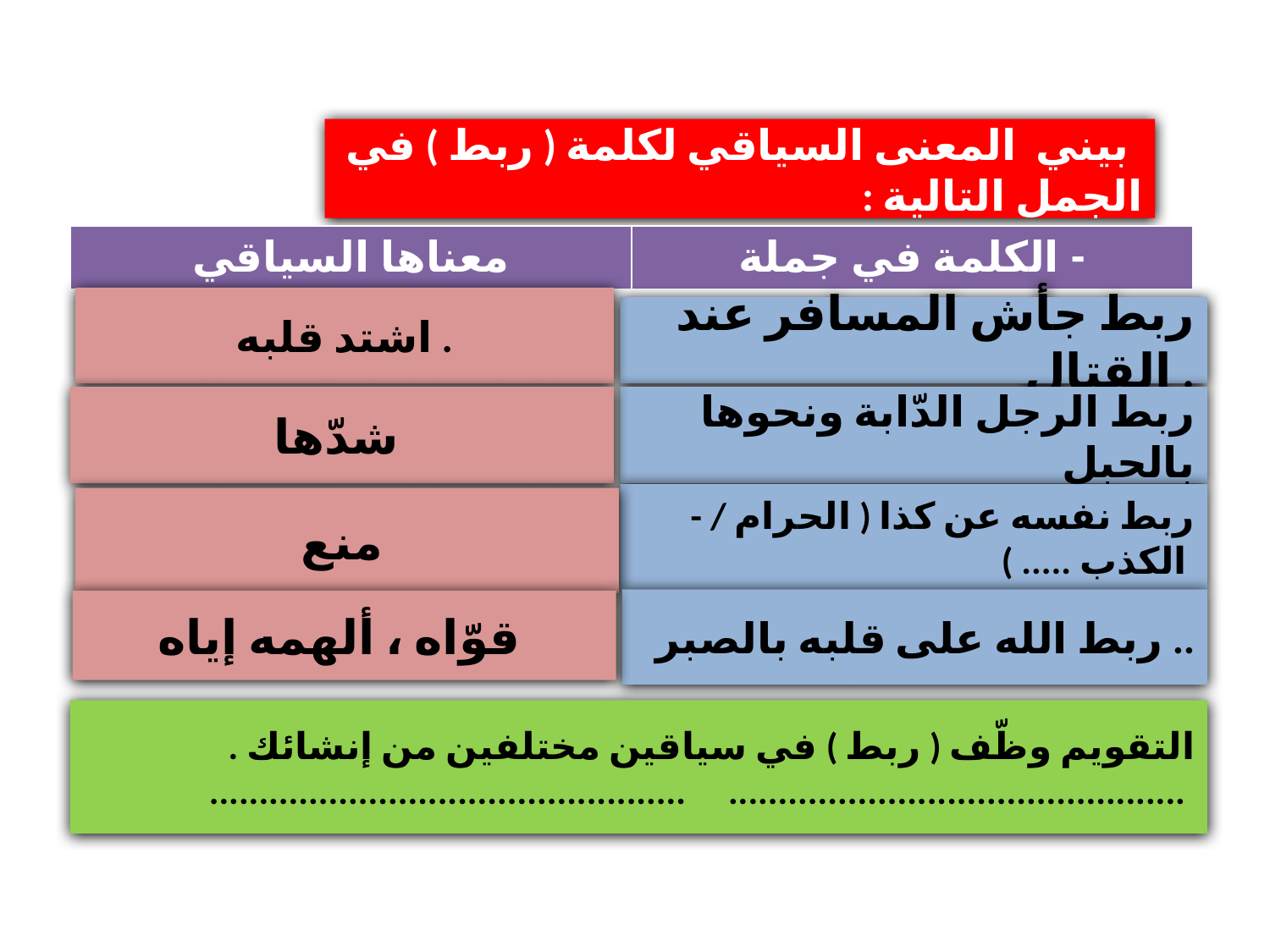

-بيني  المعنى السياقي لكلمة ( ربط ) في الجمل التالية :
| معناها السياقي | - الكلمة في جملة |
| --- | --- |
اشتد قلبه .
ربط جأش المسافر عند القتال .
شدّها
ربط الرجل الدّابة ونحوها بالحبل
- ربط نفسه عن كذا ( الحرام / الكذب ..... )
منع
ربط الله على قلبه بالصبر ..
قوّاه ، ألهمه إياه
التقويم وظّف ( ربط ) في سياقين مختلفين من إنشائك .
................................................     ..............................................